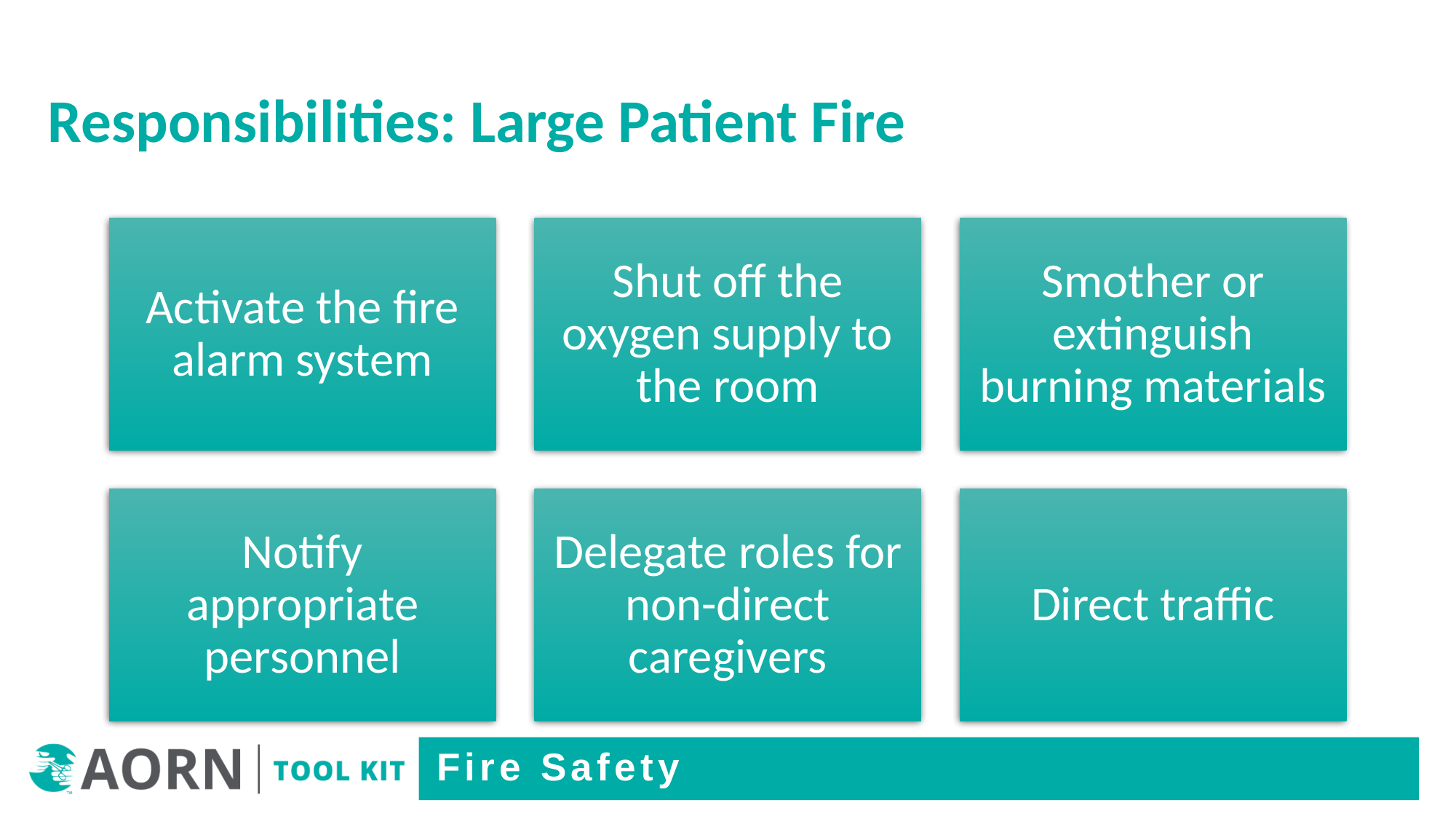

# Responsibilities: Large Patient Fire
Activate the fire alarm system
Shut off the oxygen supply to the room
Smother or extinguish burning materials
Notify appropriate personnel
Delegate roles for non-direct caregivers
Direct traffic
Fire Safety